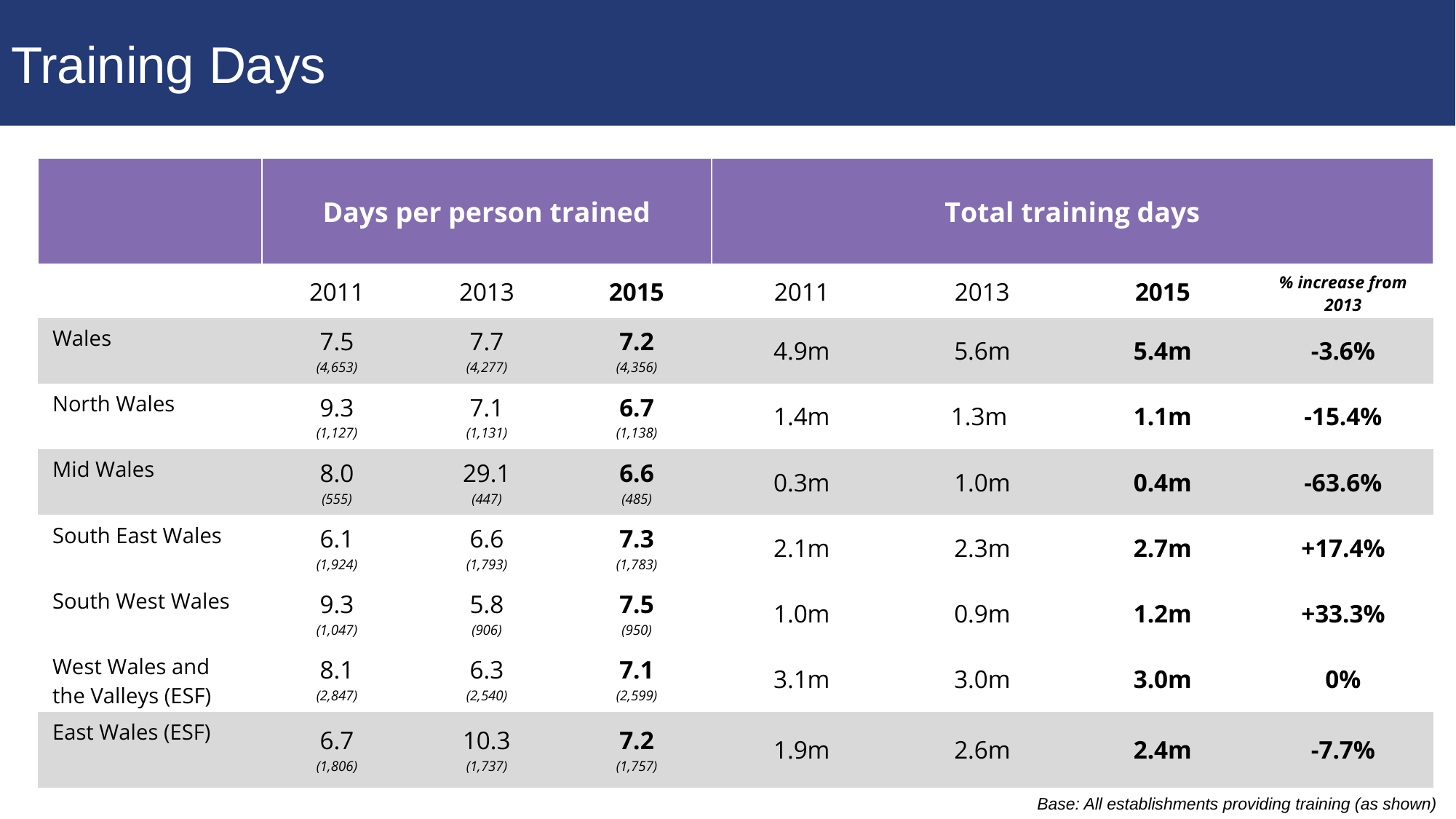

# Training Days
|  | Days per person trained |  |  | Total training days |  |  |  |
| --- | --- | --- | --- | --- | --- | --- | --- |
|  | 2011 | 2013 | 2015 | 2011 | 2013 | 2015 | % increase from 2013 |
| Wales | 7.5 (4,653) | 7.7 (4,277) | 7.2 (4,356) | 4.9m | 5.6m | 5.4m | -3.6% |
| North Wales | 9.3 (1,127) | 7.1 (1,131) | 6.7 (1,138) | 1.4m | 1.3m | 1.1m | -15.4% |
| Mid Wales | 8.0 (555) | 29.1 (447) | 6.6 (485) | 0.3m | 1.0m | 0.4m | -63.6% |
| South East Wales | 6.1 (1,924) | 6.6 (1,793) | 7.3 (1,783) | 2.1m | 2.3m | 2.7m | +17.4% |
| South West Wales | 9.3 (1,047) | 5.8 (906) | 7.5 (950) | 1.0m | 0.9m | 1.2m | +33.3% |
| West Wales and the Valleys (ESF) | 8.1 (2,847) | 6.3 (2,540) | 7.1 (2,599) | 3.1m | 3.0m | 3.0m | 0% |
| East Wales (ESF) | 6.7 (1,806) | 10.3 (1,737) | 7.2 (1,757) | 1.9m | 2.6m | 2.4m | -7.7% |
Base: All establishments providing training (as shown)